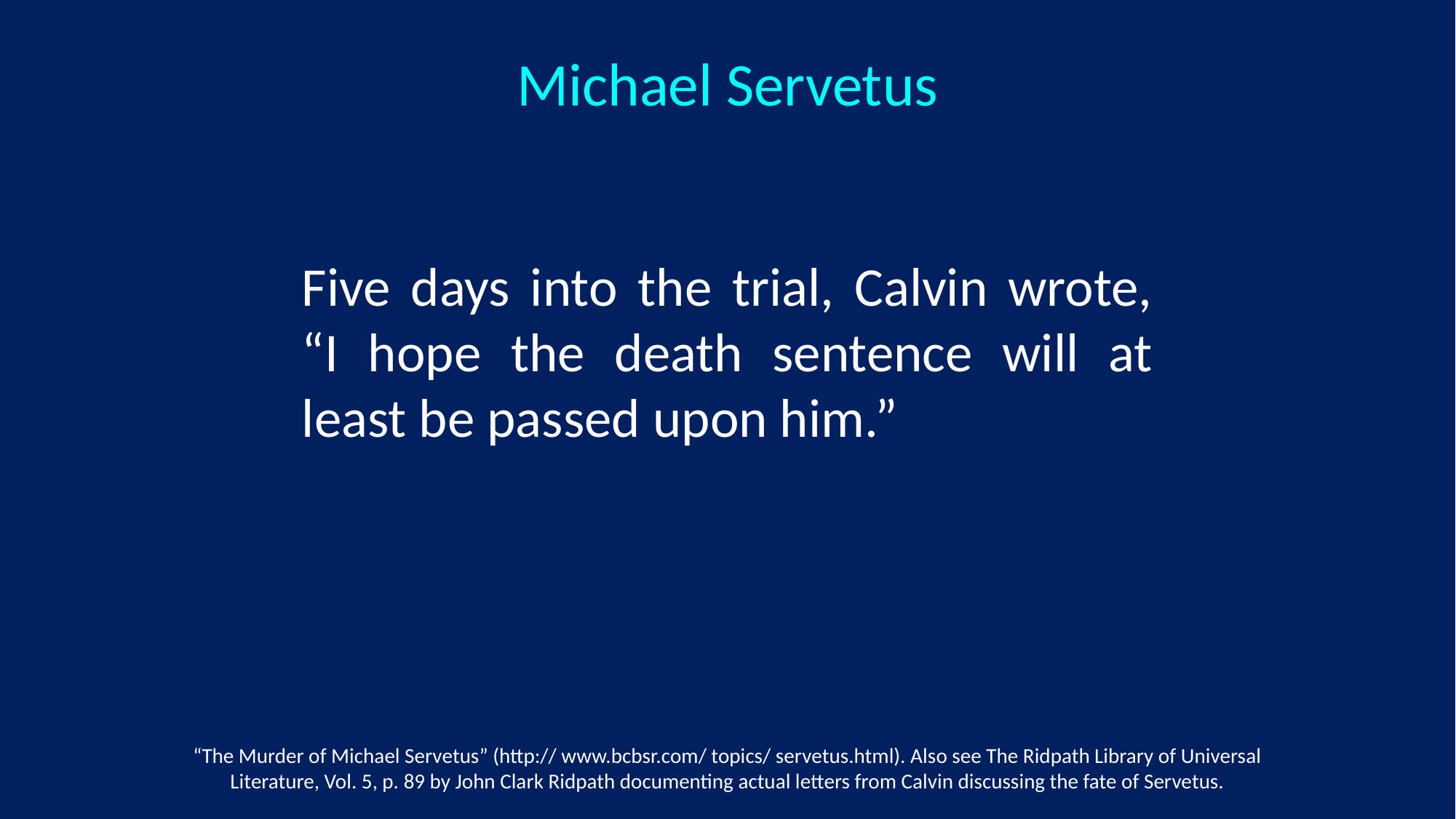

# Michael Servetus
Five days into the trial, Calvin wrote, “I hope the death sentence will at least be passed upon him.”
“The Murder of Michael Servetus” (http:// www.bcbsr.com/ topics/ servetus.html). Also see The Ridpath Library of Universal Literature, Vol. 5, p. 89 by John Clark Ridpath documenting actual letters from Calvin discussing the fate of Servetus.